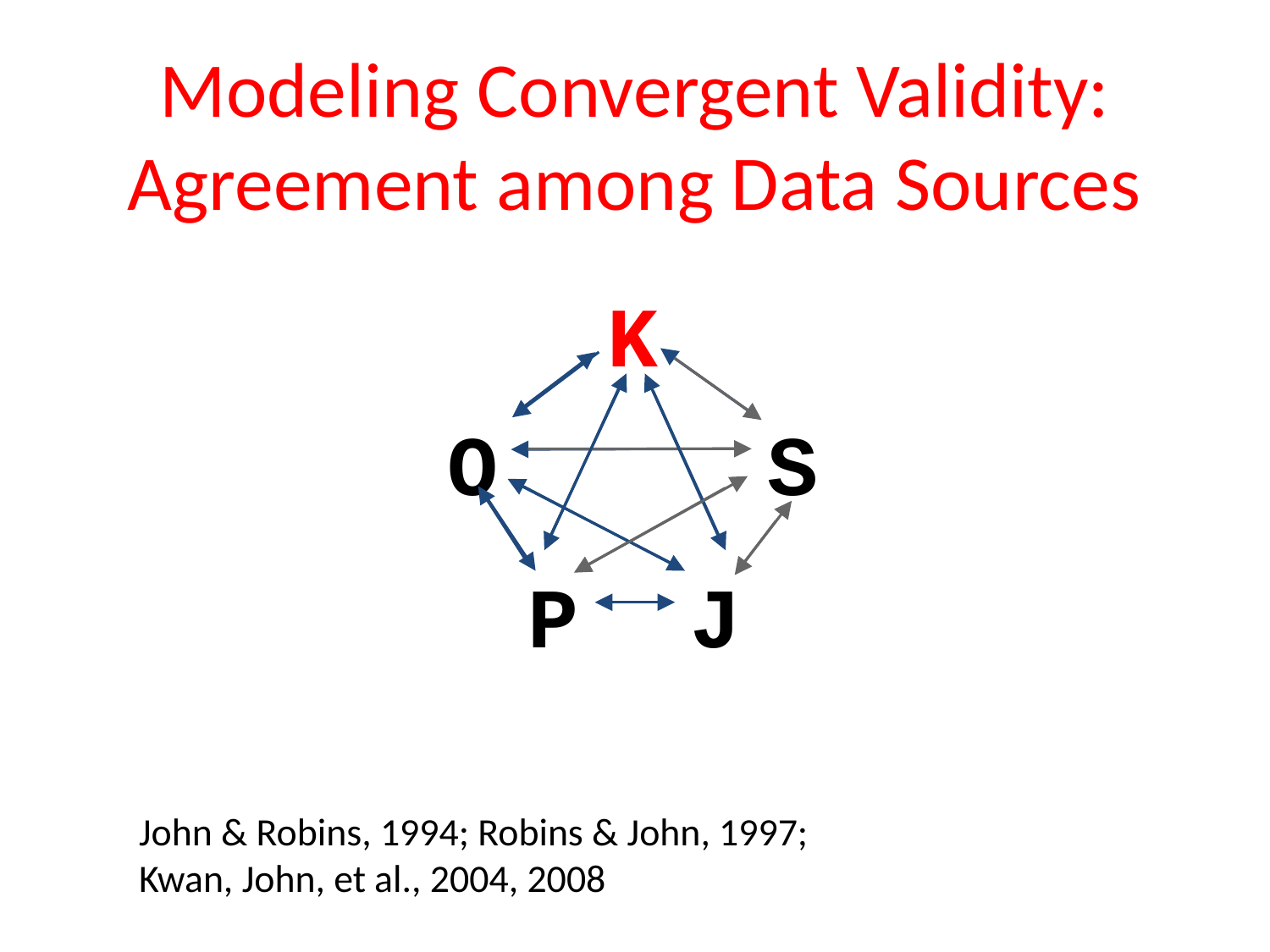

# Modeling Convergent Validity: Agreement among Data Sources
K
O
S
P
J
John & Robins, 1994; Robins & John, 1997;
Kwan, John, et al., 2004, 2008